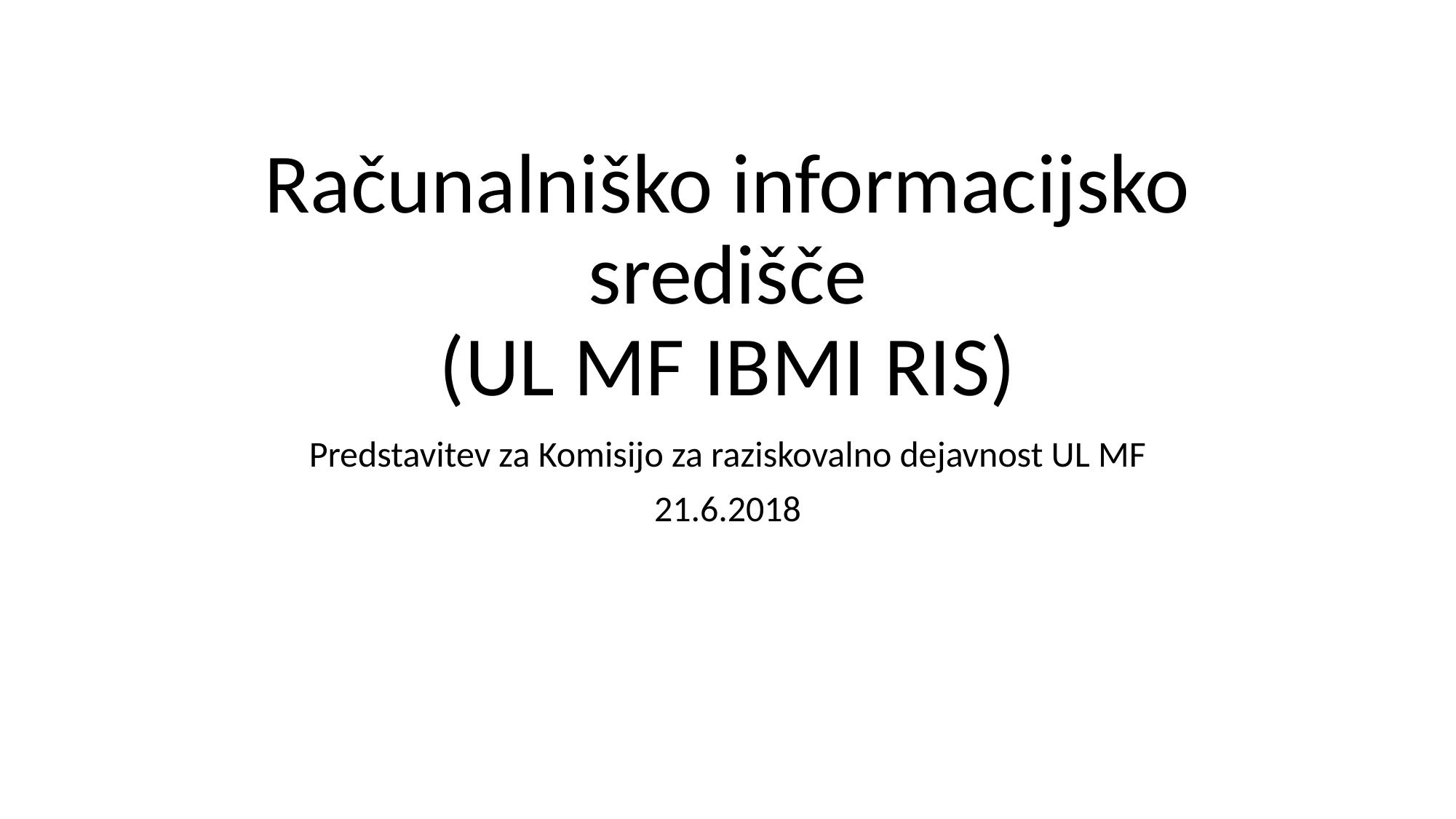

# Računalniško informacijsko središče (UL MF IBMI RIS)
Predstavitev za Komisijo za raziskovalno dejavnost UL MF
21.6.2018